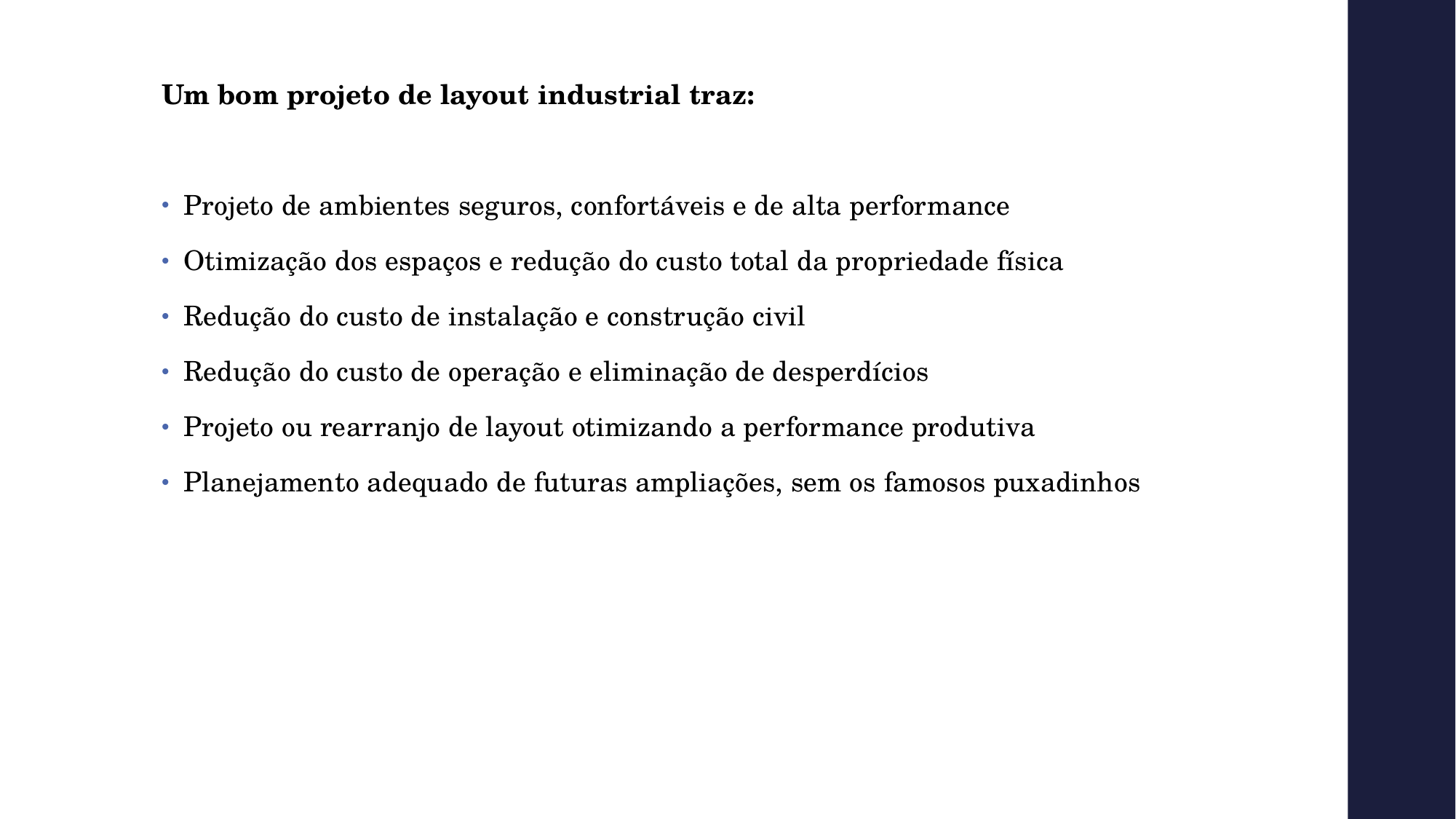

Um bom projeto de layout industrial traz:

Projeto de ambientes seguros, confortáveis e de alta performance
Otimização dos espaços e redução do custo total da propriedade física
Redução do custo de instalação e construção civil
Redução do custo de operação e eliminação de desperdícios
Projeto ou rearranjo de layout otimizando a performance produtiva
Planejamento adequado de futuras ampliações, sem os famosos puxadinhos